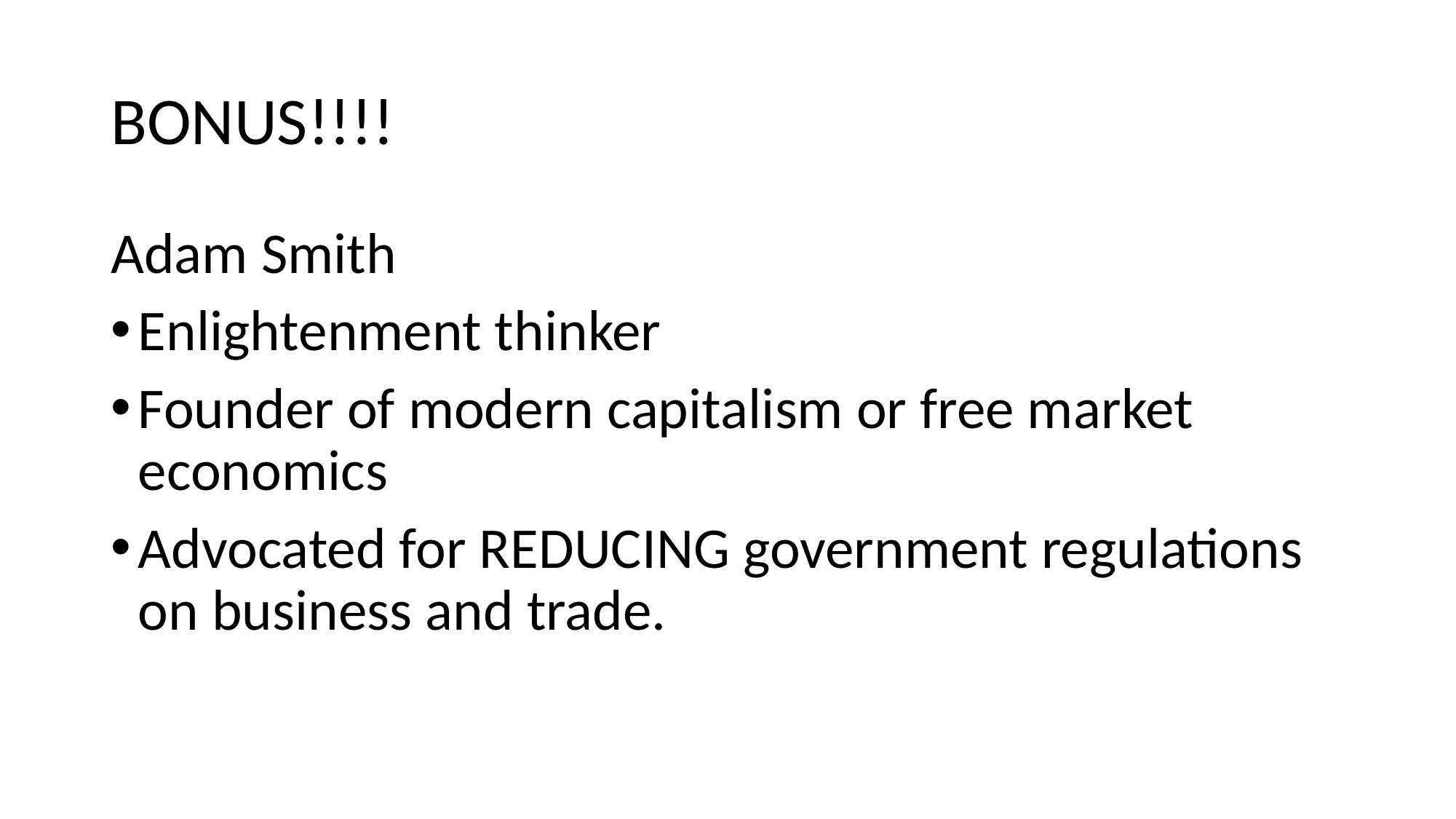

# BONUS!!!!
Adam Smith
Enlightenment thinker
Founder of modern capitalism or free market economics
Advocated for REDUCING government regulations on business and trade.